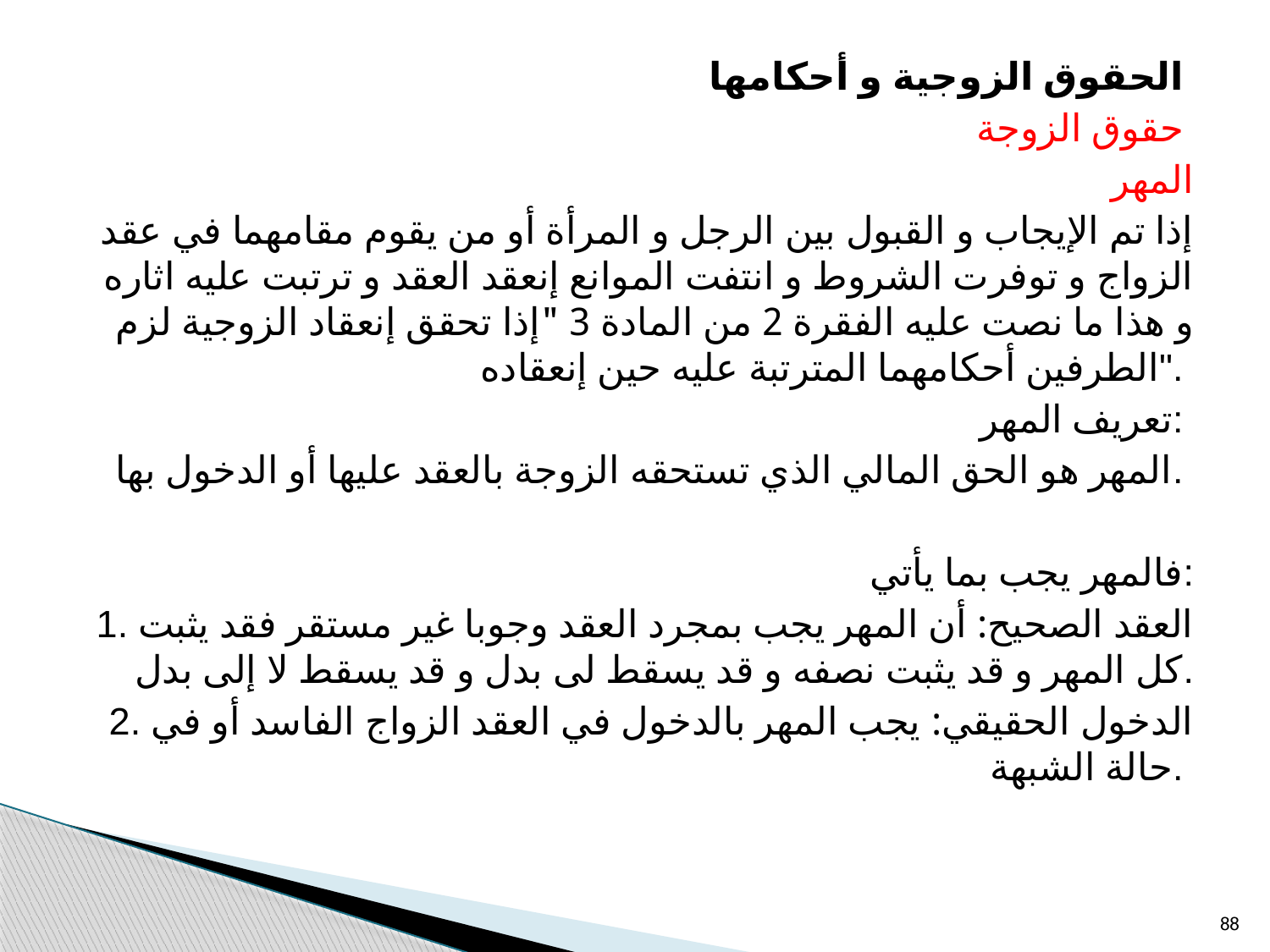

الحقوق الزوجية و أحكامها
حقوق الزوجة
المهر
إذا تم الإيجاب و القبول بين الرجل و المرأة أو من يقوم مقامهما في عقد الزواج و توفرت الشروط و انتفت الموانع إنعقد العقد و ترتبت عليه اثاره و هذا ما نصت عليه الفقرة 2 من المادة 3 "إذا تحقق إنعقاد الزوجية لزم الطرفين أحكامهما المترتبة عليه حين إنعقاده".
تعريف المهر:
المهر هو الحق المالي الذي تستحقه الزوجة بالعقد عليها أو الدخول بها.

 فالمهر يجب بما يأتي:
1. العقد الصحيح: أن المهر يجب بمجرد العقد وجوبا غير مستقر فقد يثبت كل المهر و قد يثبت نصفه و قد يسقط لى بدل و قد يسقط لا إلى بدل.
2. الدخول الحقيقي: يجب المهر بالدخول في العقد الزواج الفاسد أو في حالة الشبهة.

88